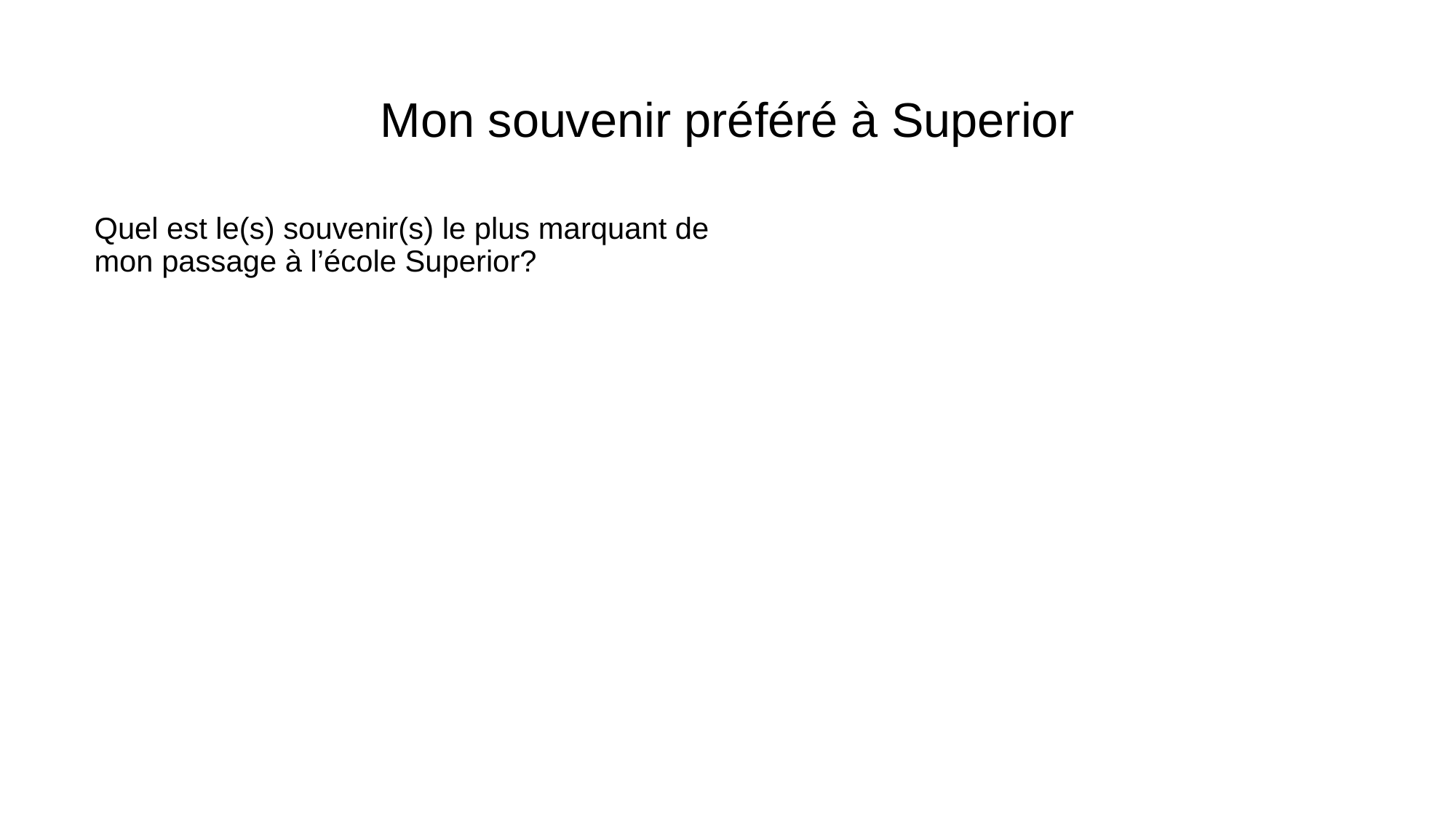

# Mon souvenir préféré à Superior
Quel est le(s) souvenir(s) le plus marquant de mon passage à l’école Superior?